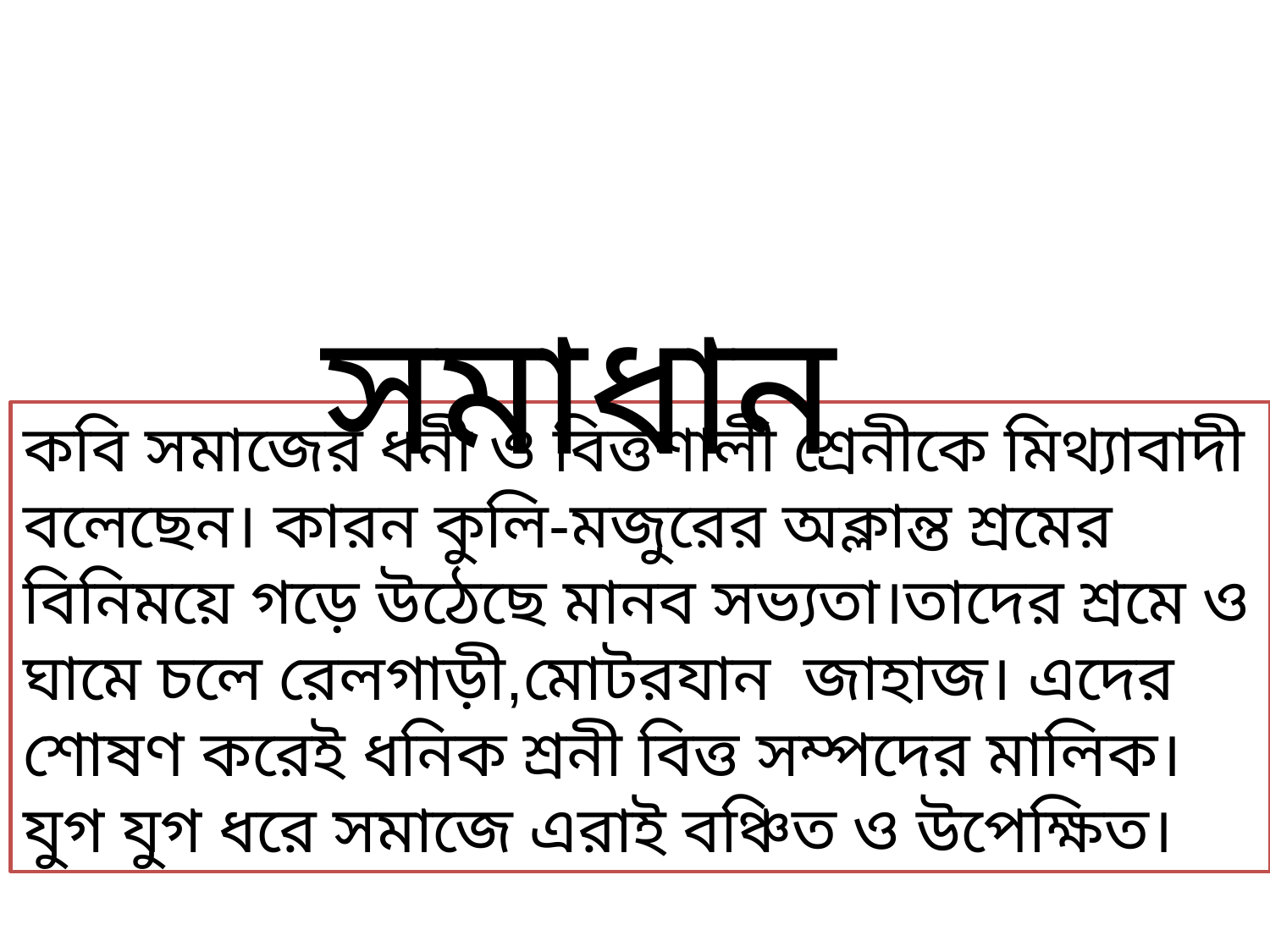

সমাধান
কবি সমাজের ধনী ও বিত্তশালী শ্রেনীকে মিথ্যাবাদী বলেছেন। কারন কুলি-মজুরের অক্লান্ত শ্রমের বিনিময়ে গড়ে উঠেছে মানব সভ্যতা।তাদের শ্রমে ও ঘামে চলে রেলগাড়ী,মোটরযান  জাহাজ। এদের শোষণ করেই ধনিক শ্রনী বিত্ত সম্পদের মালিক। যুগ যুগ ধরে সমাজে এরাই বঞ্চিত ও উপেক্ষিত।